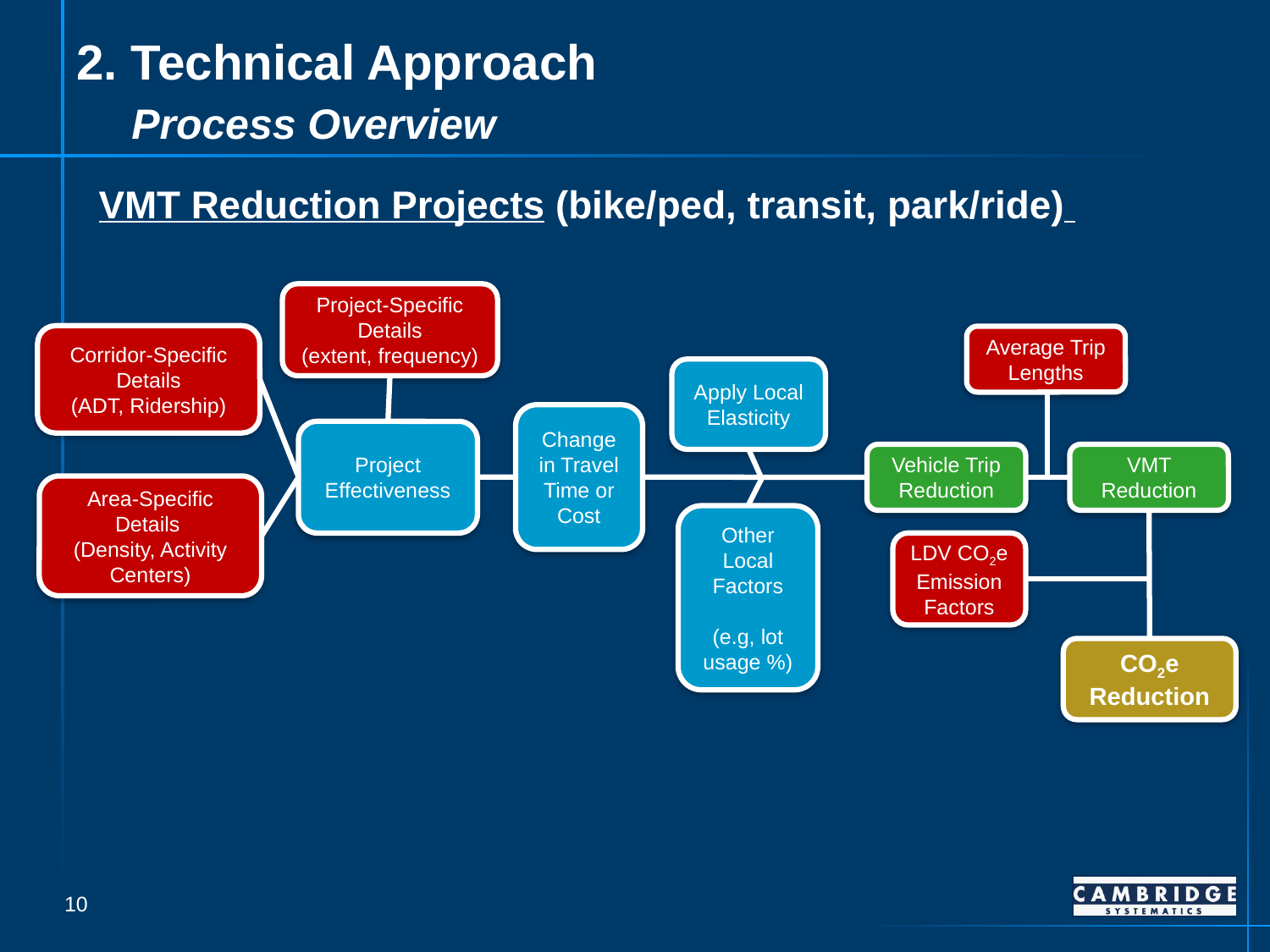

# 2. Technical Approach Process Overview
VMT Reduction Projects (bike/ped, transit, park/ride)
Project-Specific Details
(extent, frequency)
Corridor-Specific Details
(ADT, Ridership)
Average Trip Lengths
Apply Local Elasticity
Change in Travel Time or Cost
Project Effectiveness
Vehicle Trip Reduction
VMT Reduction
Area-Specific Details
(Density, Activity Centers)
Other
Local Factors

(e.g, lot usage %)
LDV CO2e Emission Factors
CO2e Reduction
10